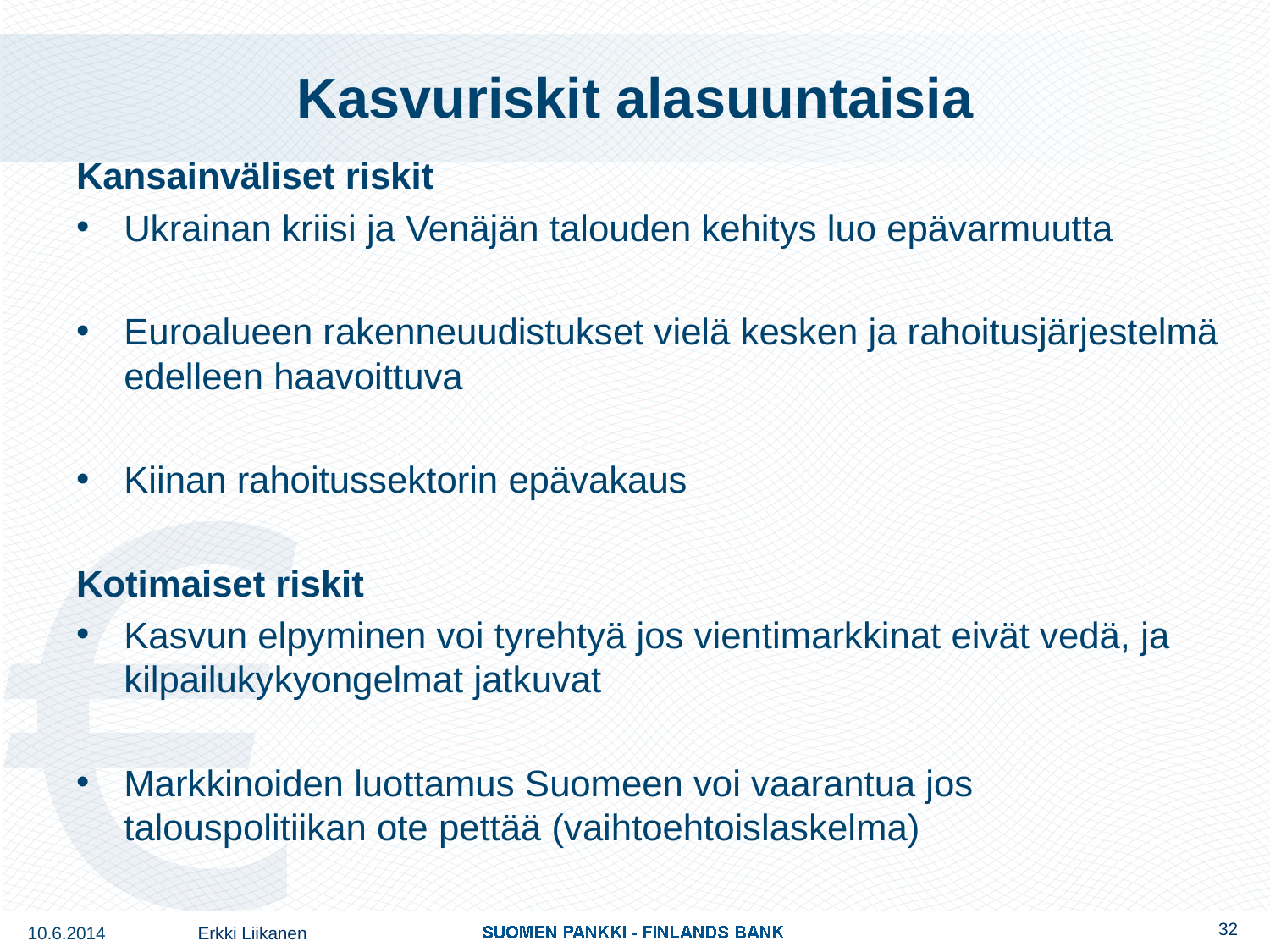

# Kasvuriskit alasuuntaisia
Kansainväliset riskit
Ukrainan kriisi ja Venäjän talouden kehitys luo epävarmuutta

Euroalueen rakenneuudistukset vielä kesken ja rahoitusjärjestelmä edelleen haavoittuva

Kiinan rahoitussektorin epävakaus

Kotimaiset riskit
Kasvun elpyminen voi tyrehtyä jos vientimarkkinat eivät vedä, ja kilpailukykyongelmat jatkuvat

Markkinoiden luottamus Suomeen voi vaarantua jos talouspolitiikan ote pettää (vaihtoehtoislaskelma)
32
10.6.2014
Erkki Liikanen